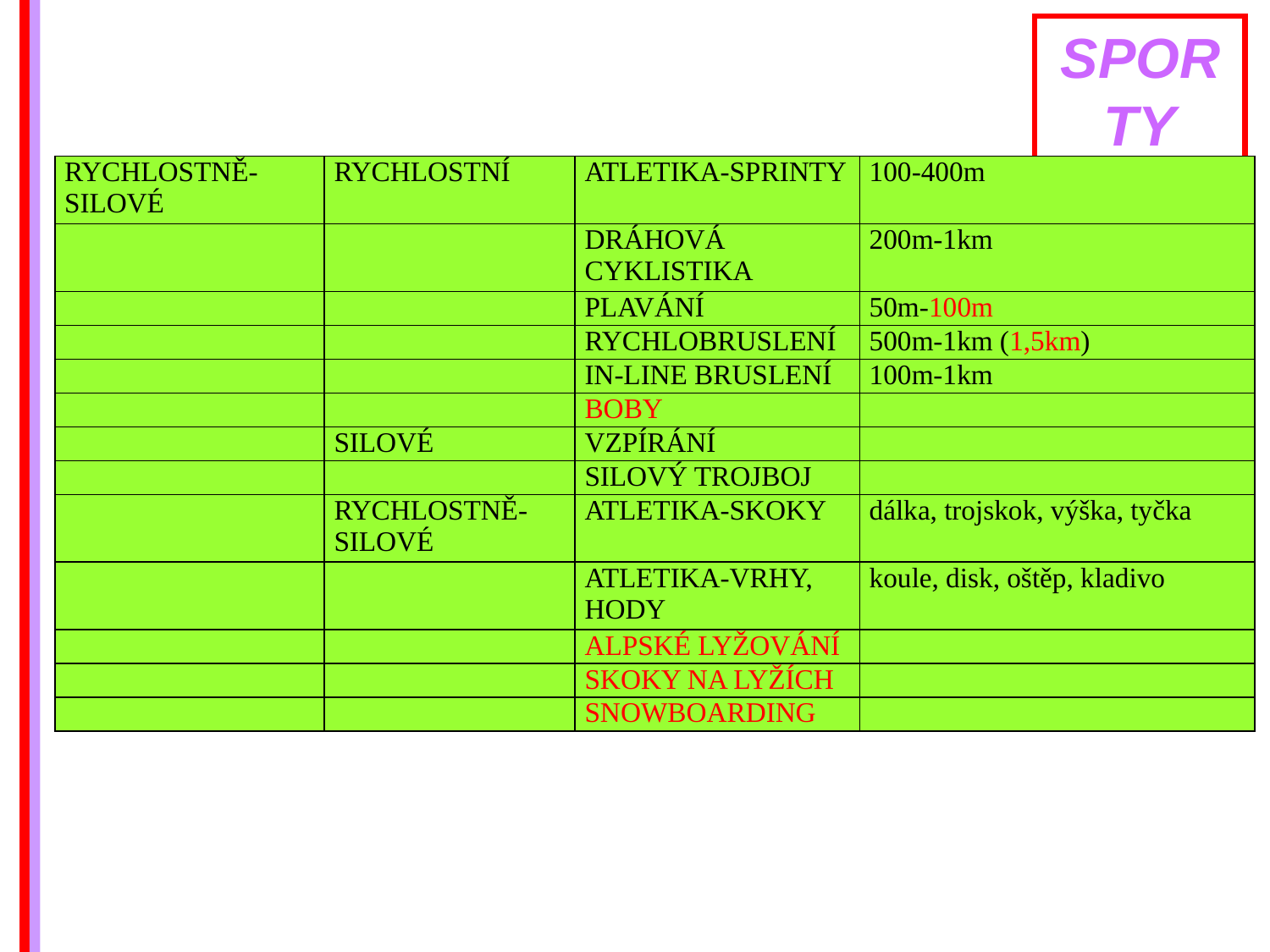

SPORTY
| RYCHLOSTNĚ-SILOVÉ | RYCHLOSTNÍ | ATLETIKA-SPRINTY | 100-400m |
| --- | --- | --- | --- |
|  |  | DRÁHOVÁ CYKLISTIKA | 200m-1km |
|  |  | PLAVÁNÍ | 50m-100m |
|  |  | RYCHLOBRUSLENÍ | 500m-1km (1,5km) |
|  |  | IN-LINE BRUSLENÍ | 100m-1km |
|  |  | BOBY |  |
|  | SILOVÉ | VZPÍRÁNÍ |  |
|  |  | SILOVÝ TROJBOJ |  |
|  | RYCHLOSTNĚ-SILOVÉ | ATLETIKA-SKOKY | dálka, trojskok, výška, tyčka |
|  |  | ATLETIKA-VRHY, HODY | koule, disk, oštěp, kladivo |
|  |  | ALPSKÉ LYŽOVÁNÍ |  |
|  |  | SKOKY NA LYŽÍCH |  |
|  |  | SNOWBOARDING |  |